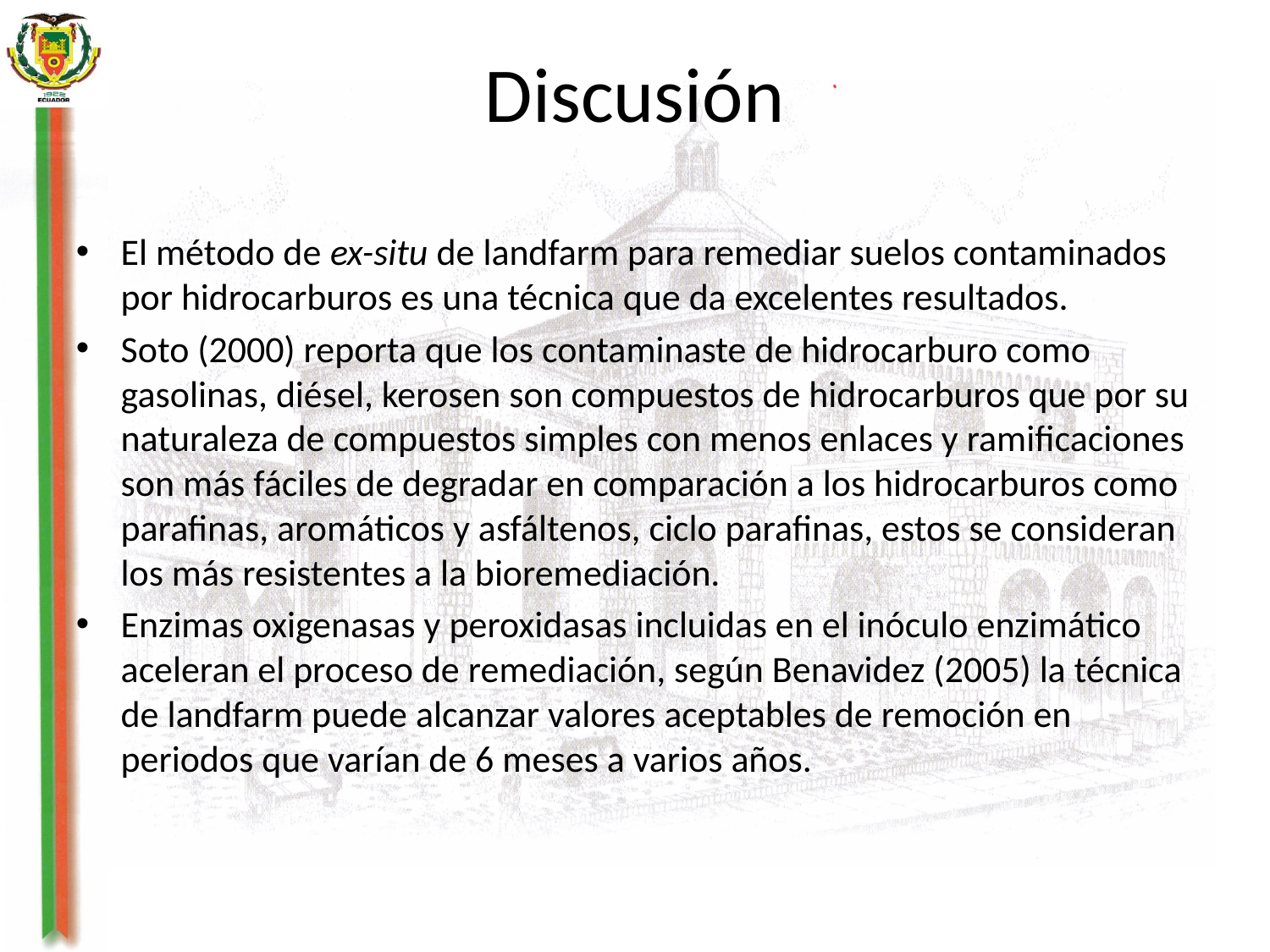

# Discusión
El método de ex-situ de landfarm para remediar suelos contaminados por hidrocarburos es una técnica que da excelentes resultados.
Soto (2000) reporta que los contaminaste de hidrocarburo como gasolinas, diésel, kerosen son compuestos de hidrocarburos que por su naturaleza de compuestos simples con menos enlaces y ramificaciones son más fáciles de degradar en comparación a los hidrocarburos como parafinas, aromáticos y asfáltenos, ciclo parafinas, estos se consideran los más resistentes a la bioremediación.
Enzimas oxigenasas y peroxidasas incluidas en el inóculo enzimático aceleran el proceso de remediación, según Benavidez (2005) la técnica de landfarm puede alcanzar valores aceptables de remoción en periodos que varían de 6 meses a varios años.